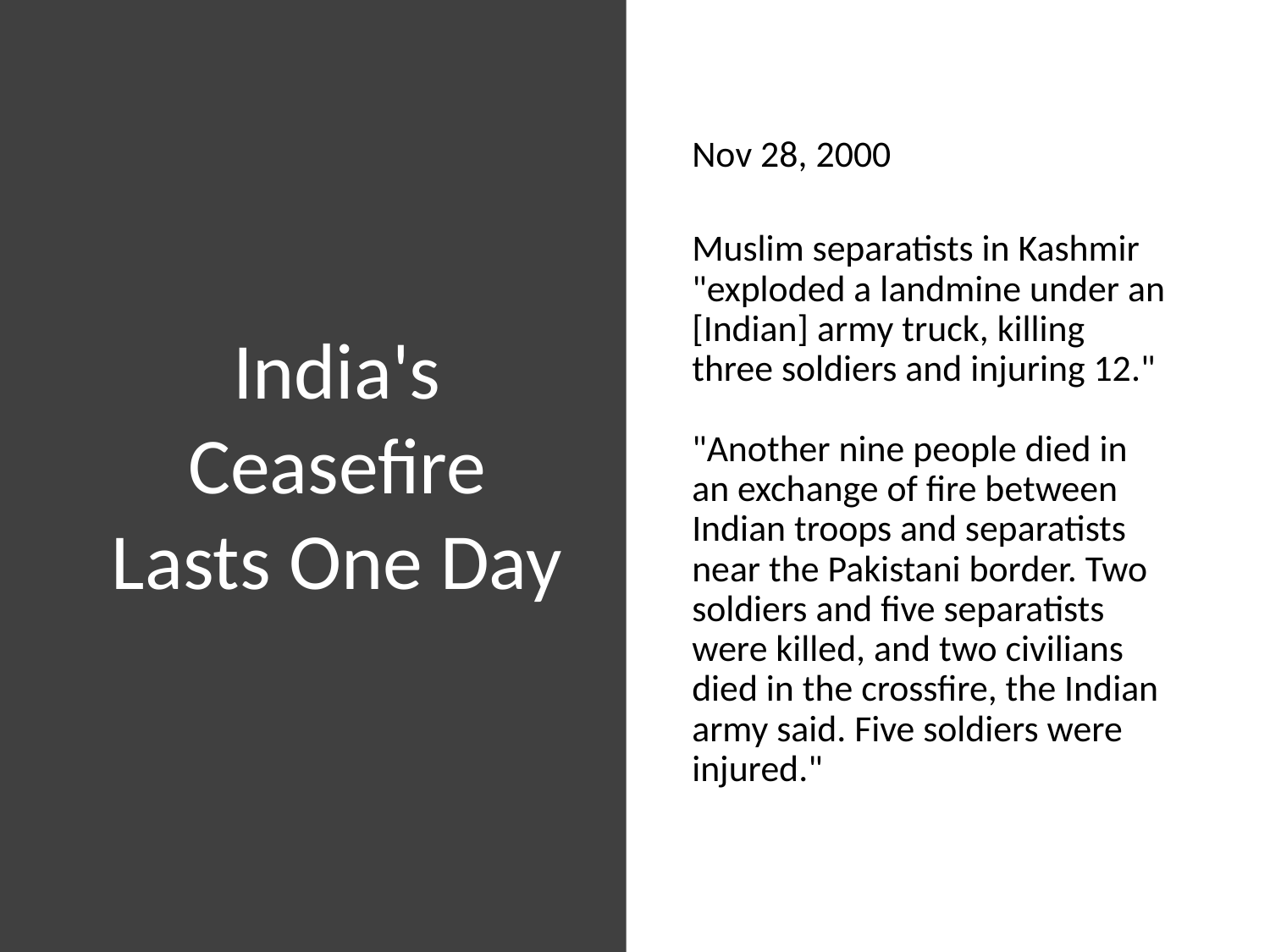

# India's Ceasefire Lasts One Day
Nov 28, 2000

Muslim separatists in Kashmir "exploded a landmine under an [Indian] army truck, killing three soldiers and injuring 12."
"Another nine people died in an exchange of fire between Indian troops and separatists near the Pakistani border. Two soldiers and five separatists were killed, and two civilians died in the crossfire, the Indian army said. Five soldiers were injured."